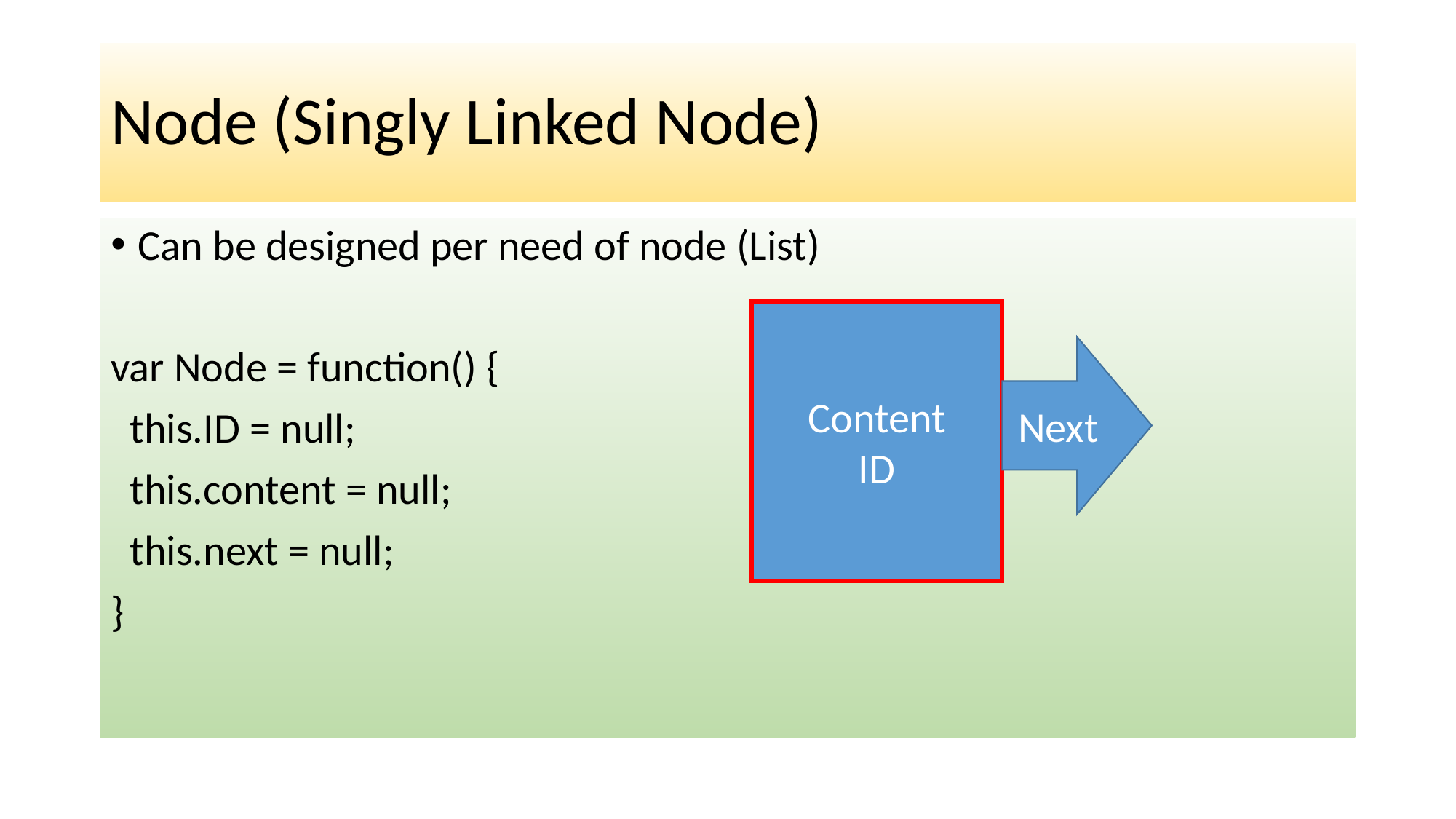

# Node (Singly Linked Node)
Can be designed per need of node (List)

var Node = function() {
  this.ID = null;
  this.content = null;
  this.next = null;
}

Content
ID
Next